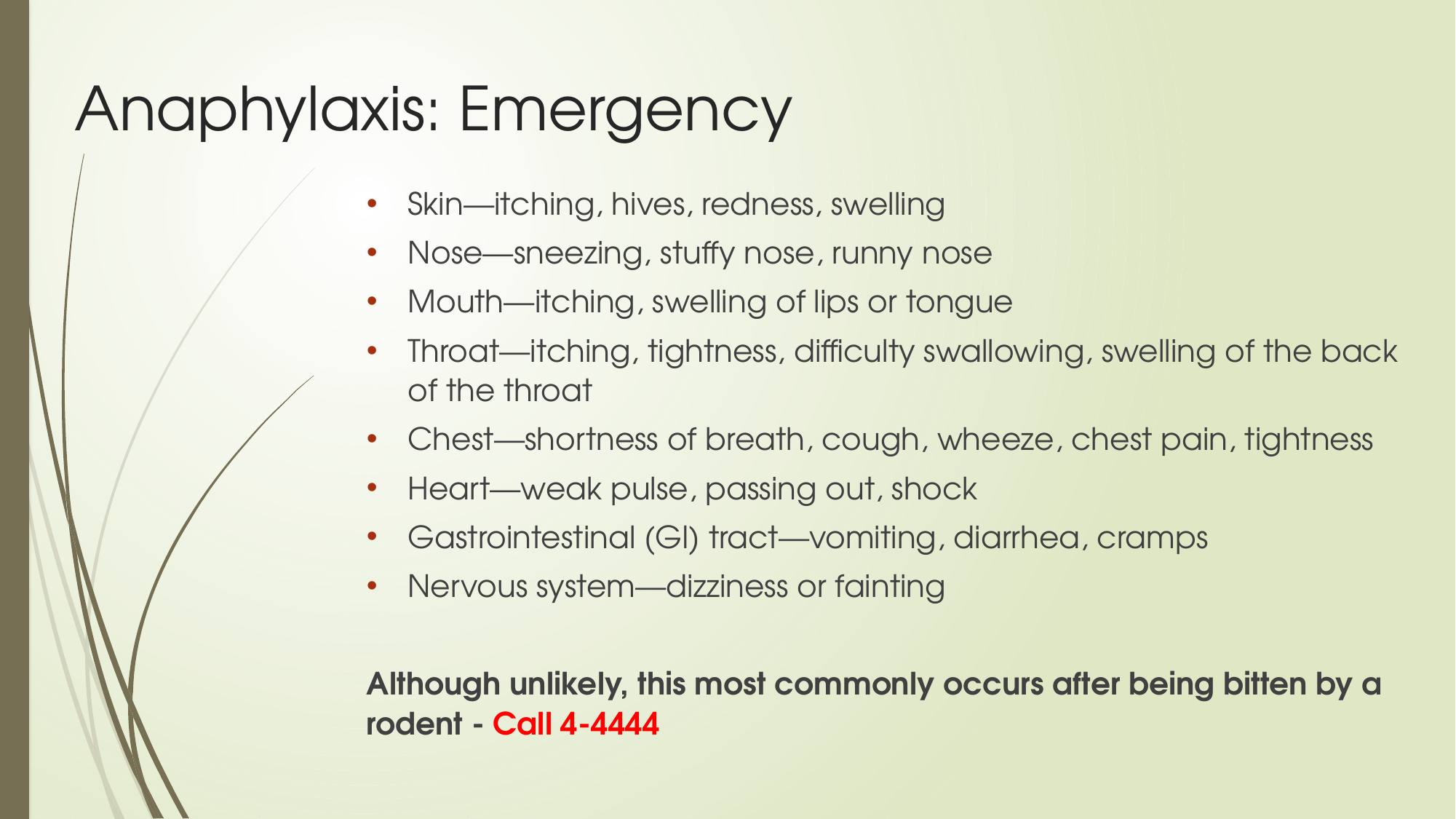

# Anaphylaxis: Emergency
Skin—itching, hives, redness, swelling
Nose—sneezing, stuffy nose, runny nose
Mouth—itching, swelling of lips or tongue
Throat—itching, tightness, difficulty swallowing, swelling of the back of the throat
Chest—shortness of breath, cough, wheeze, chest pain, tightness
Heart—weak pulse, passing out, shock
Gastrointestinal (GI) tract—vomiting, diarrhea, cramps
Nervous system—dizziness or fainting

Although unlikely, this most commonly occurs after being bitten by a rodent - Call 4-4444